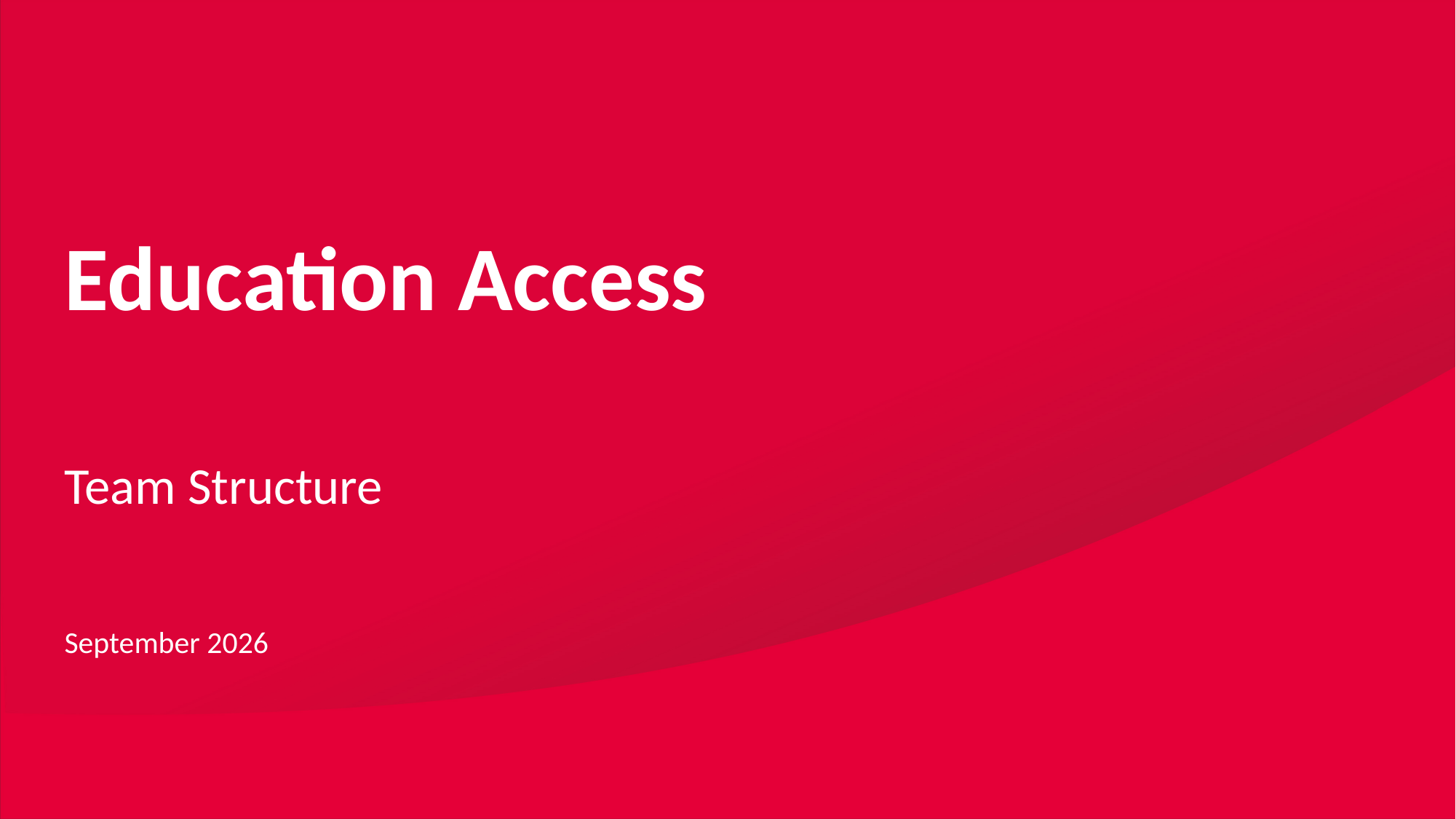

# Education Access
Team Structure
September 2026